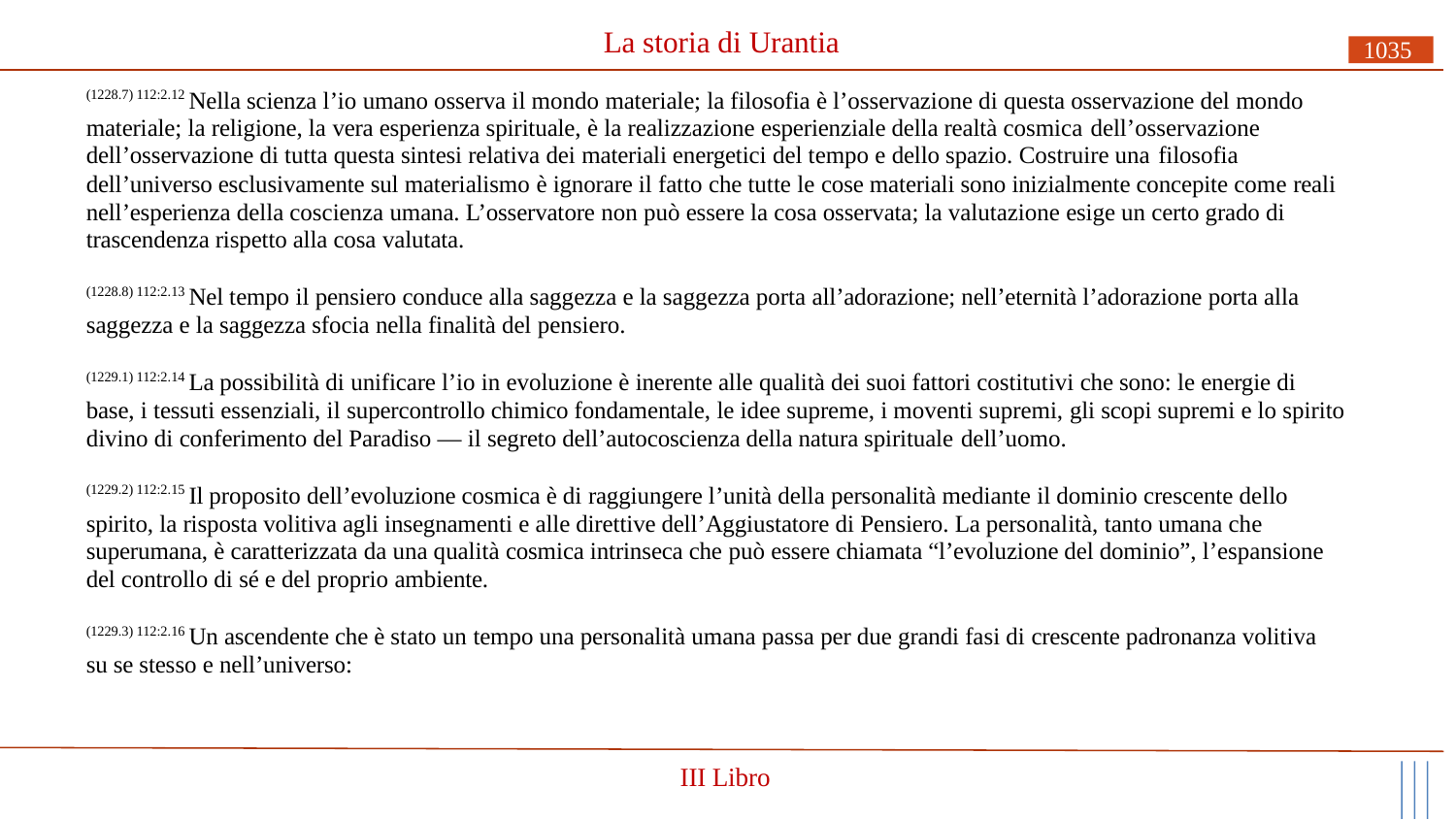

# La storia di Urantia
1035

(1228.7) 112:2.12 Nella scienza l’io umano osserva il mondo materiale; la filosofia è l’osservazione di questa osservazione del mondo  materiale; la religione, la vera esperienza spirituale, è la realizzazione esperienziale della realtà cosmica dell’osservazione
dell’osservazione di tutta questa sintesi relativa dei materiali energetici del tempo e dello spazio. Costruire una filosofia
dell’universo esclusivamente sul materialismo è ignorare il fatto che tutte le cose materiali sono inizialmente concepite come reali  nell’esperienza della coscienza umana. L’osservatore non può essere la cosa osservata; la valutazione esige un certo grado di  trascendenza rispetto alla cosa valutata.

(1228.8) 112:2.13 Nel tempo il pensiero conduce alla saggezza e la saggezza porta all’adorazione; nell’eternità l’adorazione porta alla  saggezza e la saggezza sfocia nella finalità del pensiero.

(1229.1) 112:2.14 La possibilità di unificare l’io in evoluzione è inerente alle qualità dei suoi fattori costitutivi che sono: le energie di  base, i tessuti essenziali, il supercontrollo chimico fondamentale, le idee supreme, i moventi supremi, gli scopi supremi e lo spirito  divino di conferimento del Paradiso — il segreto dell’autocoscienza della natura spirituale dell’uomo.

(1229.2) 112:2.15 Il proposito dell’evoluzione cosmica è di raggiungere l’unità della personalità mediante il dominio crescente dello  spirito, la risposta volitiva agli insegnamenti e alle direttive dell’Aggiustatore di Pensiero. La personalità, tanto umana che  superumana, è caratterizzata da una qualità cosmica intrinseca che può essere chiamata “l’evoluzione del dominio”, l’espansione  del controllo di sé e del proprio ambiente.

(1229.3) 112:2.16 Un ascendente che è stato un tempo una personalità umana passa per due grandi fasi di crescente padronanza volitiva  su se stesso e nell’universo:

III Libro